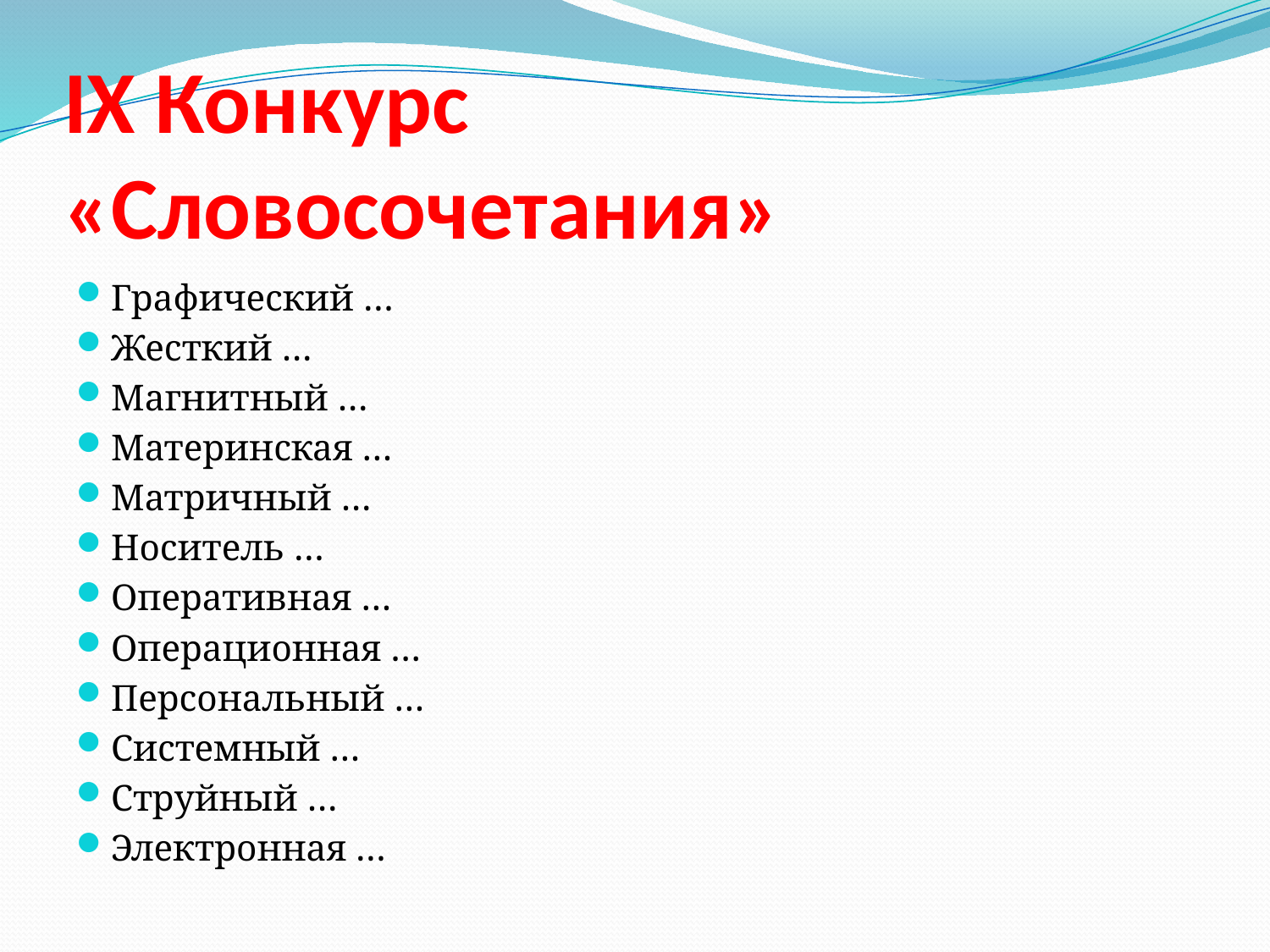

# IX Конкурс «Словосочетания»
Графический …
Жесткий …
Магнитный …
Материнская …
Матричный …
Носитель …
Оперативная …
Операционная …
Персональный …
Системный …
Струйный …
Электронная …